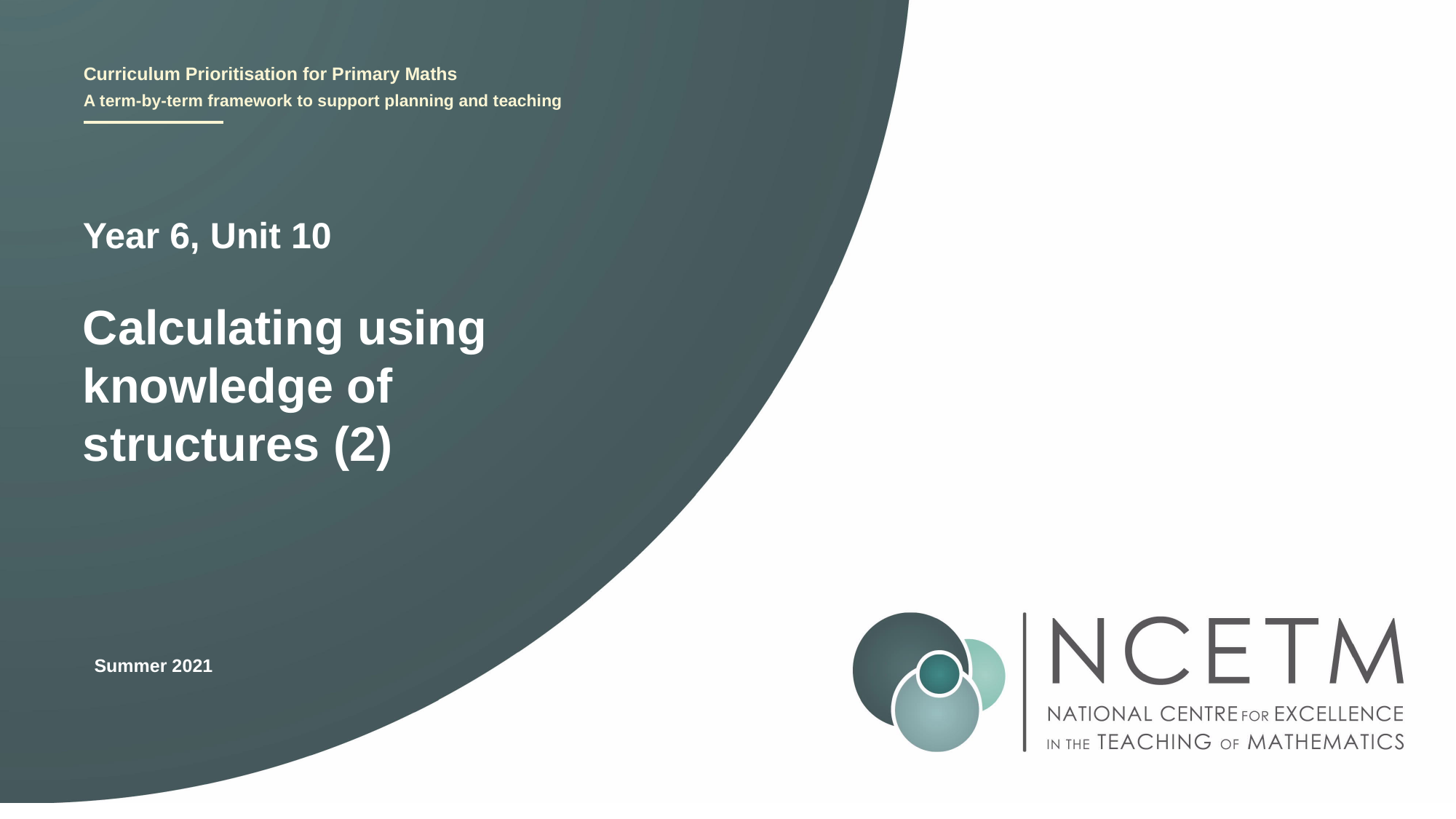

Year 6, Unit 10
Calculating using knowledge of structures (2)